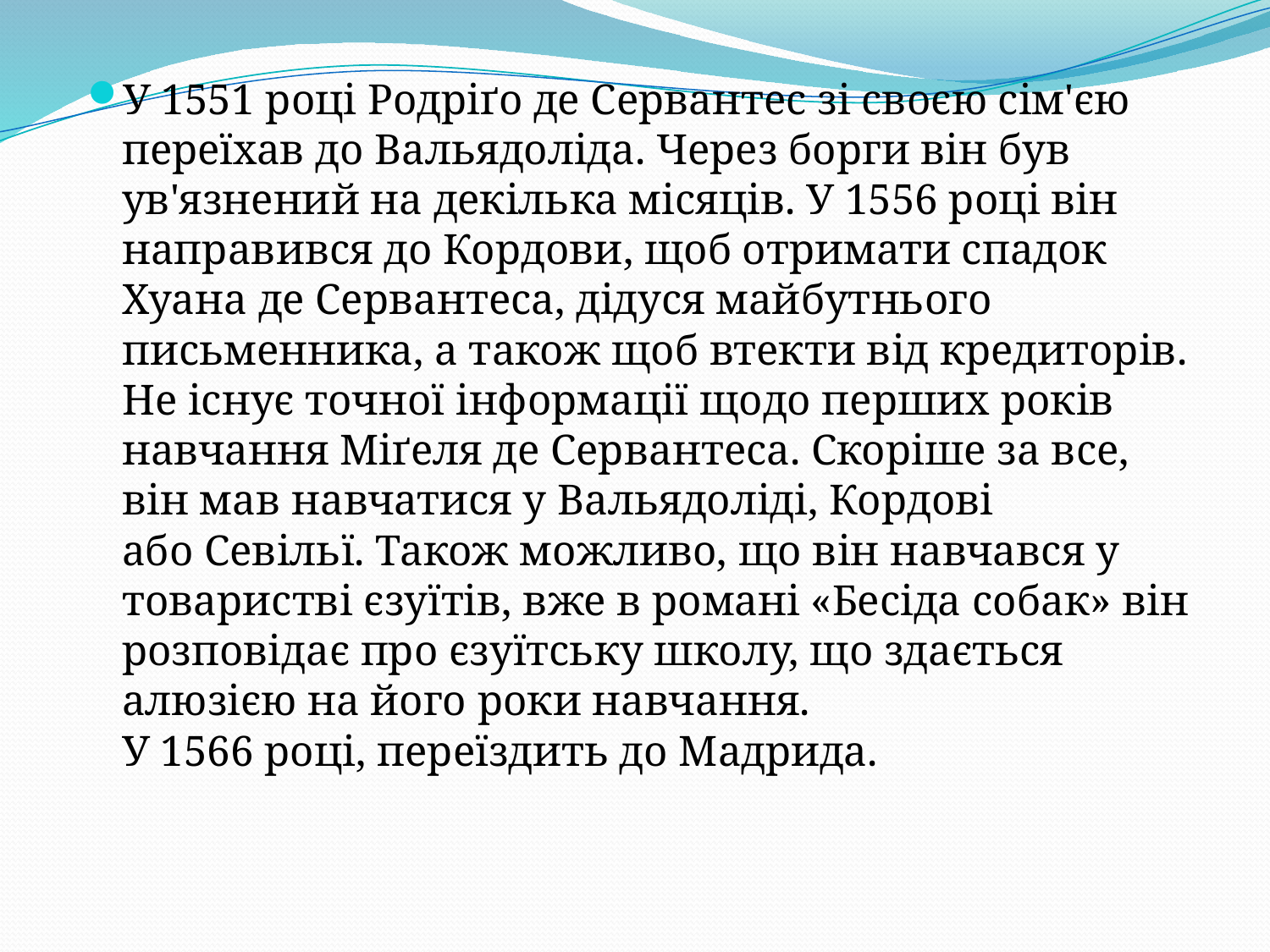

У 1551 році Родріґо де Сервантес зі своєю сім'єю переїхав до Вальядоліда. Через борги він був ув'язнений на декілька місяців. У 1556 році він направився до Кордови, щоб отримати спадок Хуана де Сервантеса, дідуся майбутнього письменника, а також щоб втекти від кредиторів.
Не існує точної інформації щодо перших років навчання Міґеля де Сервантеса. Скоріше за все, він мав навчатися у Вальядоліді, Кордові або Севільї. Також можливо, що він навчався у товаристві єзуїтів, вже в романі «Бесіда собак» він розповідає про єзуїтську школу, що здається алюзією на його роки навчання.
У 1566 році, переїздить до Мадрида.
#